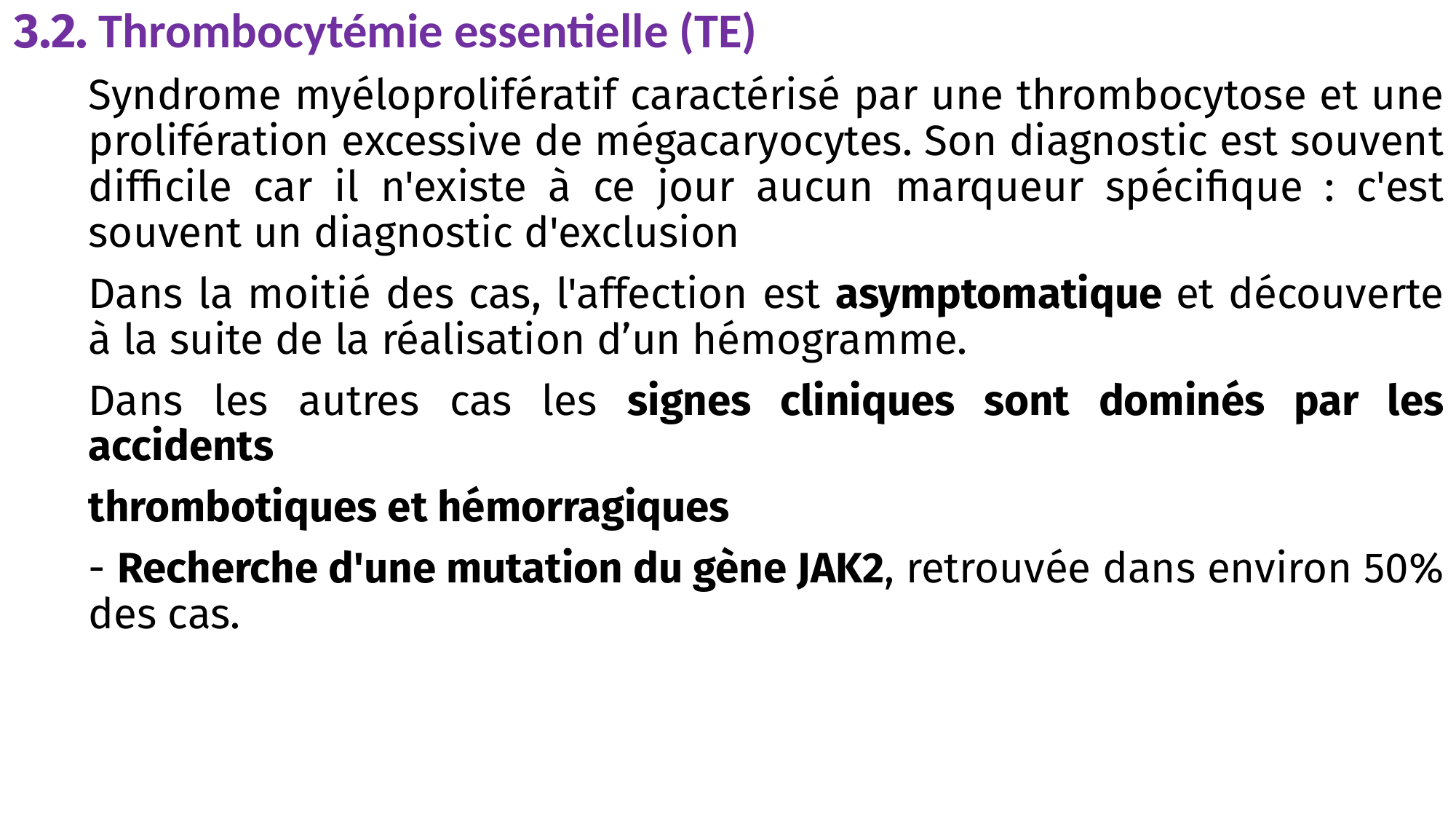

3.2. Thrombocytémie essentielle (TE)
Syndrome myéloprolifératif caractérisé par une thrombocytose et une prolifération excessive de mégacaryocytes. Son diagnostic est souvent difficile car il n'existe à ce jour aucun marqueur spécifique : c'est souvent un diagnostic d'exclusion
Dans la moitié des cas, l'affection est asymptomatique et découverte à la suite de la réalisation d’un hémogramme.
Dans les autres cas les signes cliniques sont dominés par les accidents
thrombotiques et hémorragiques
- Recherche d'une mutation du gène JAK2, retrouvée dans environ 50% des cas.